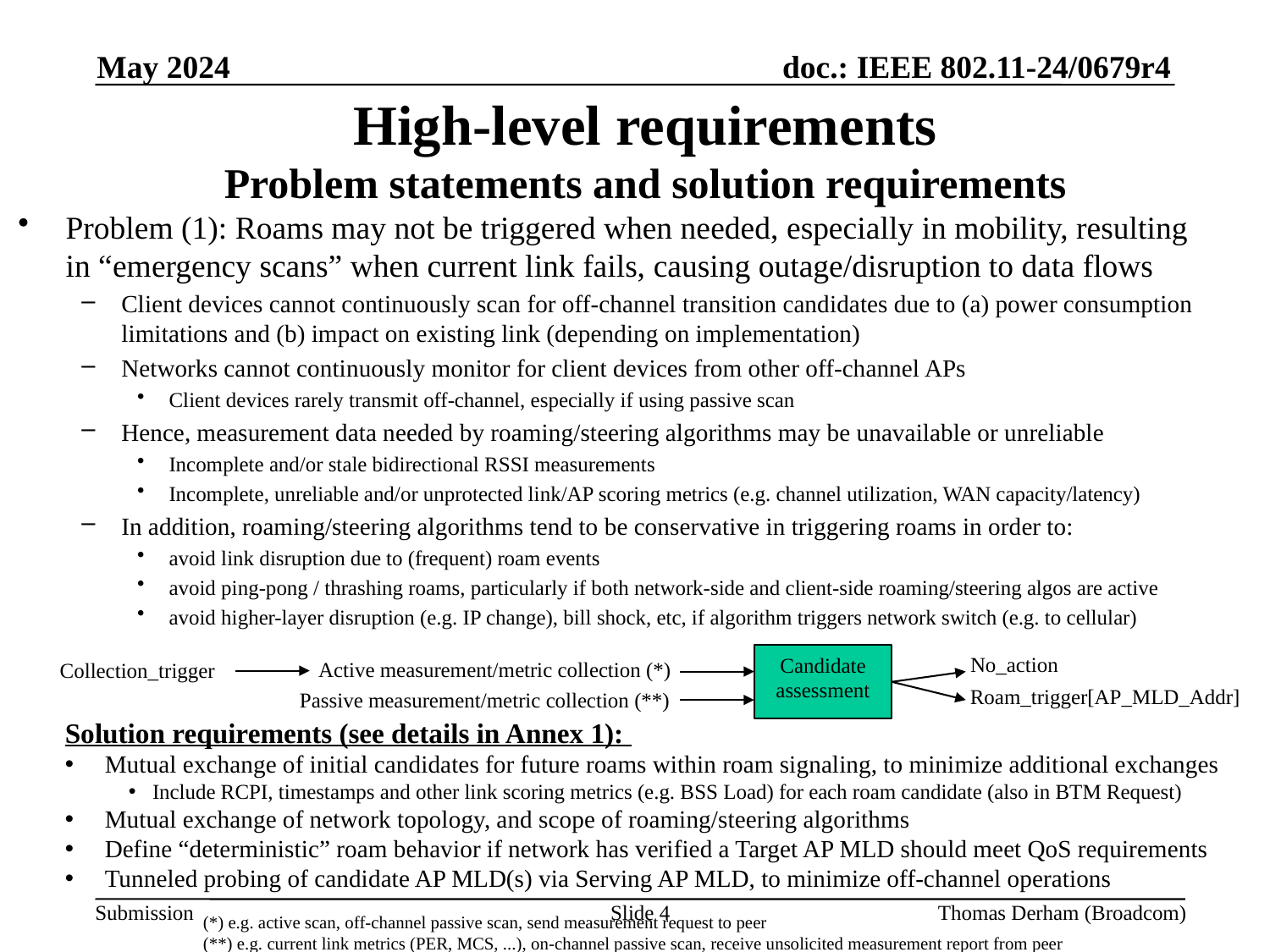

May 2024
# High-level requirements Problem statements and solution requirements
Problem (1): Roams may not be triggered when needed, especially in mobility, resulting in “emergency scans” when current link fails, causing outage/disruption to data flows
Client devices cannot continuously scan for off-channel transition candidates due to (a) power consumption limitations and (b) impact on existing link (depending on implementation)
Networks cannot continuously monitor for client devices from other off-channel APs
Client devices rarely transmit off-channel, especially if using passive scan
Hence, measurement data needed by roaming/steering algorithms may be unavailable or unreliable
Incomplete and/or stale bidirectional RSSI measurements
Incomplete, unreliable and/or unprotected link/AP scoring metrics (e.g. channel utilization, WAN capacity/latency)
In addition, roaming/steering algorithms tend to be conservative in triggering roams in order to:
avoid link disruption due to (frequent) roam events
avoid ping-pong / thrashing roams, particularly if both network-side and client-side roaming/steering algos are active
avoid higher-layer disruption (e.g. IP change), bill shock, etc, if algorithm triggers network switch (e.g. to cellular)

Candidate assessment
No_action
Active measurement/metric collection (*)
Collection_trigger
Roam_trigger[AP_MLD_Addr]
Passive measurement/metric collection (**)
Solution requirements (see details in Annex 1):
Mutual exchange of initial candidates for future roams within roam signaling, to minimize additional exchanges
Include RCPI, timestamps and other link scoring metrics (e.g. BSS Load) for each roam candidate (also in BTM Request)
Mutual exchange of network topology, and scope of roaming/steering algorithms
Define “deterministic” roam behavior if network has verified a Target AP MLD should meet QoS requirements
Tunneled probing of candidate AP MLD(s) via Serving AP MLD, to minimize off-channel operations

Slide 4
Thomas Derham (Broadcom)
(*) e.g. active scan, off-channel passive scan, send measurement request to peer
(**) e.g. current link metrics (PER, MCS, ...), on-channel passive scan, receive unsolicited measurement report from peer